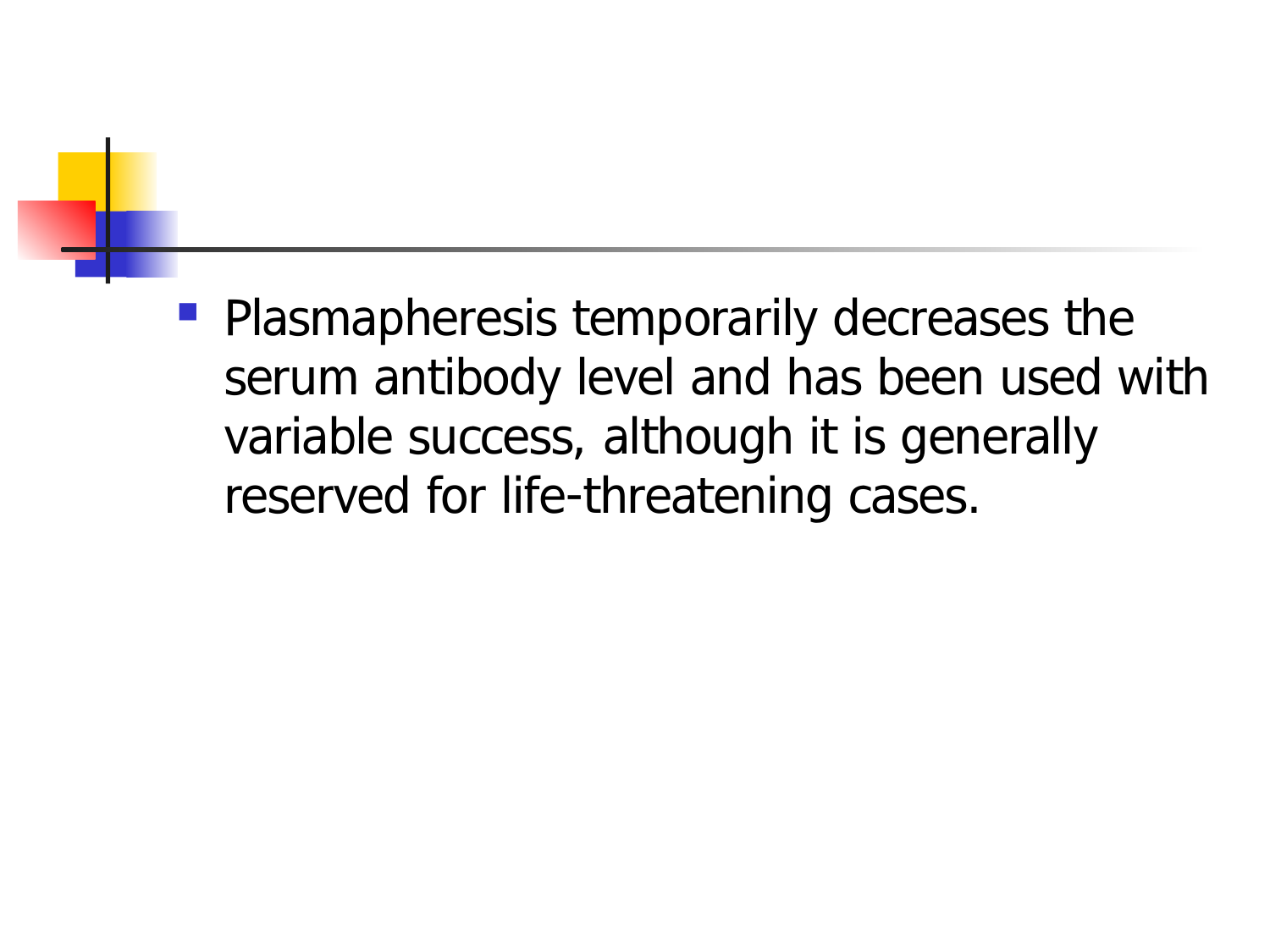

#
Plasmapheresis temporarily decreases the serum antibody level and has been used with variable success, although it is generally reserved for life-threatening cases.